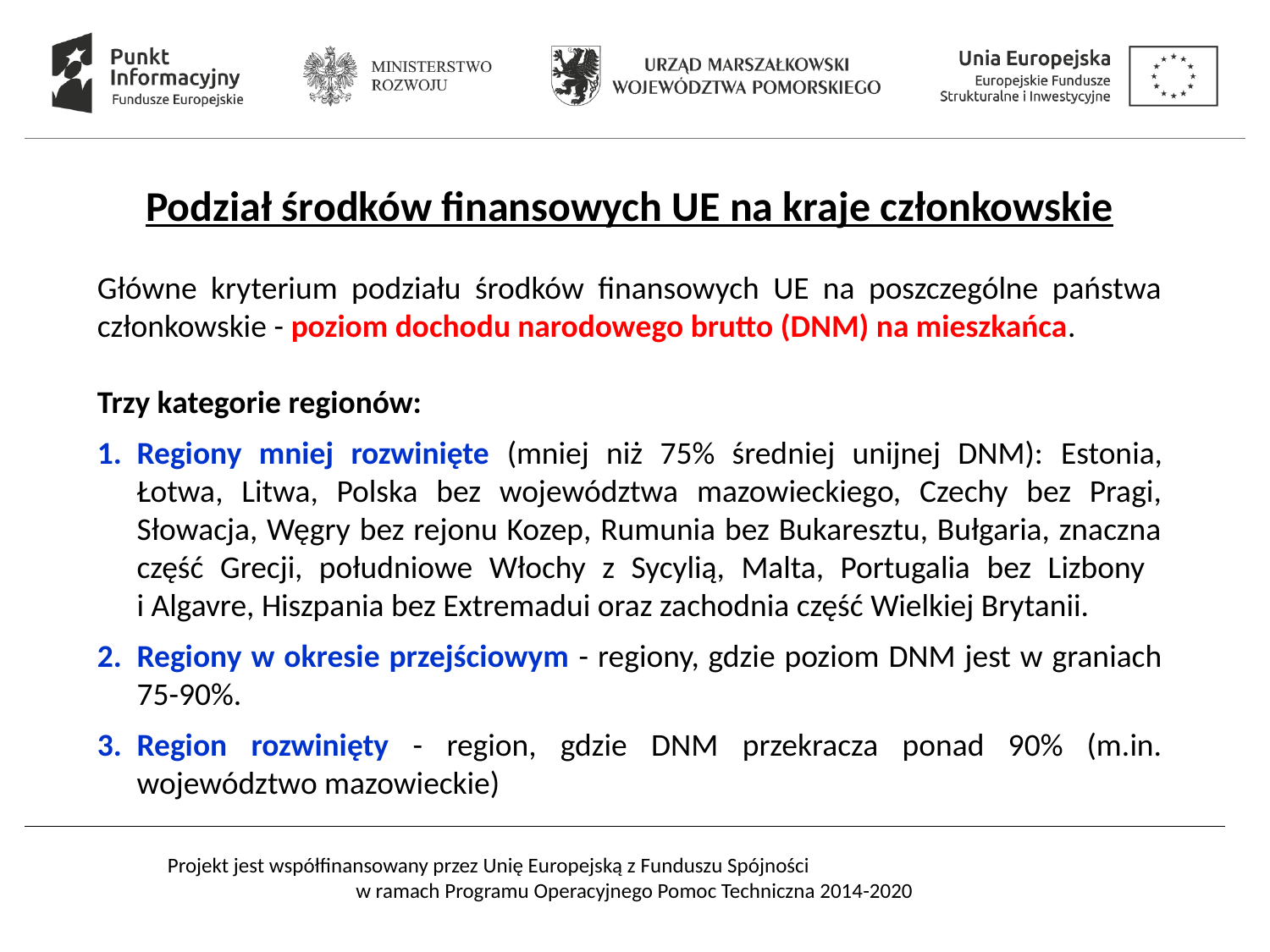

Podział środków finansowych UE na kraje członkowskie

Główne kryterium podziału środków finansowych UE na poszczególne państwa członkowskie - poziom dochodu narodowego brutto (DNM) na mieszkańca.

Trzy kategorie regionów:

Regiony mniej rozwinięte (mniej niż 75% średniej unijnej DNM): Estonia, Łotwa, Litwa, Polska bez województwa mazowieckiego, Czechy bez Pragi, Słowacja, Węgry bez rejonu Kozep, Rumunia bez Bukaresztu, Bułgaria, znaczna część Grecji, południowe Włochy z Sycylią, Malta, Portugalia bez Lizbony
i Algavre, Hiszpania bez Extremadui oraz zachodnia część Wielkiej Brytanii.

Regiony w okresie przejściowym - regiony, gdzie poziom DNM jest w graniach 75-90%.

Region rozwinięty - region, gdzie DNM przekracza ponad 90% (m.in. województwo mazowieckie)